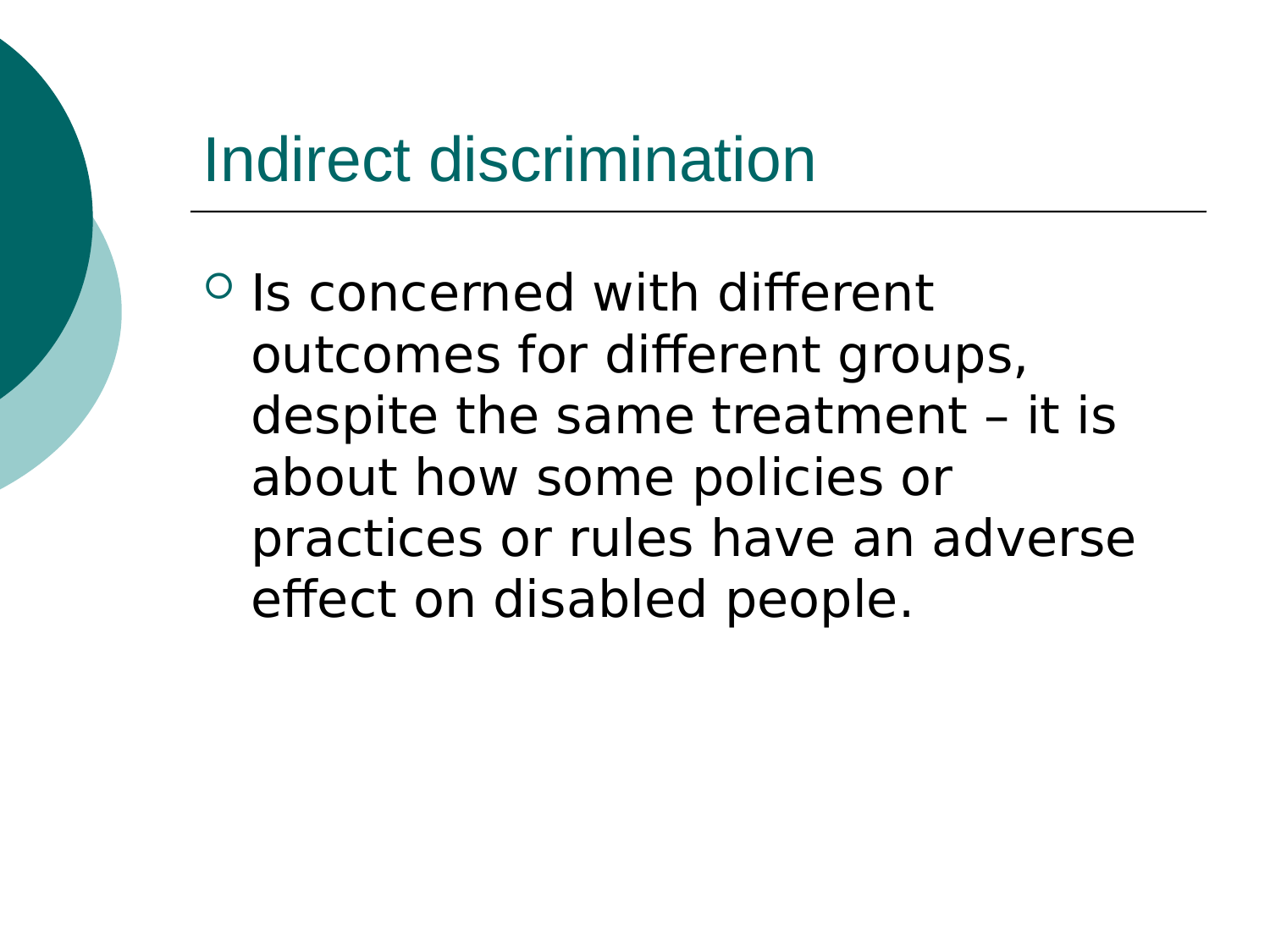

# Indirect discrimination
Is concerned with different outcomes for different groups, despite the same treatment – it is about how some policies or practices or rules have an adverse effect on disabled people.